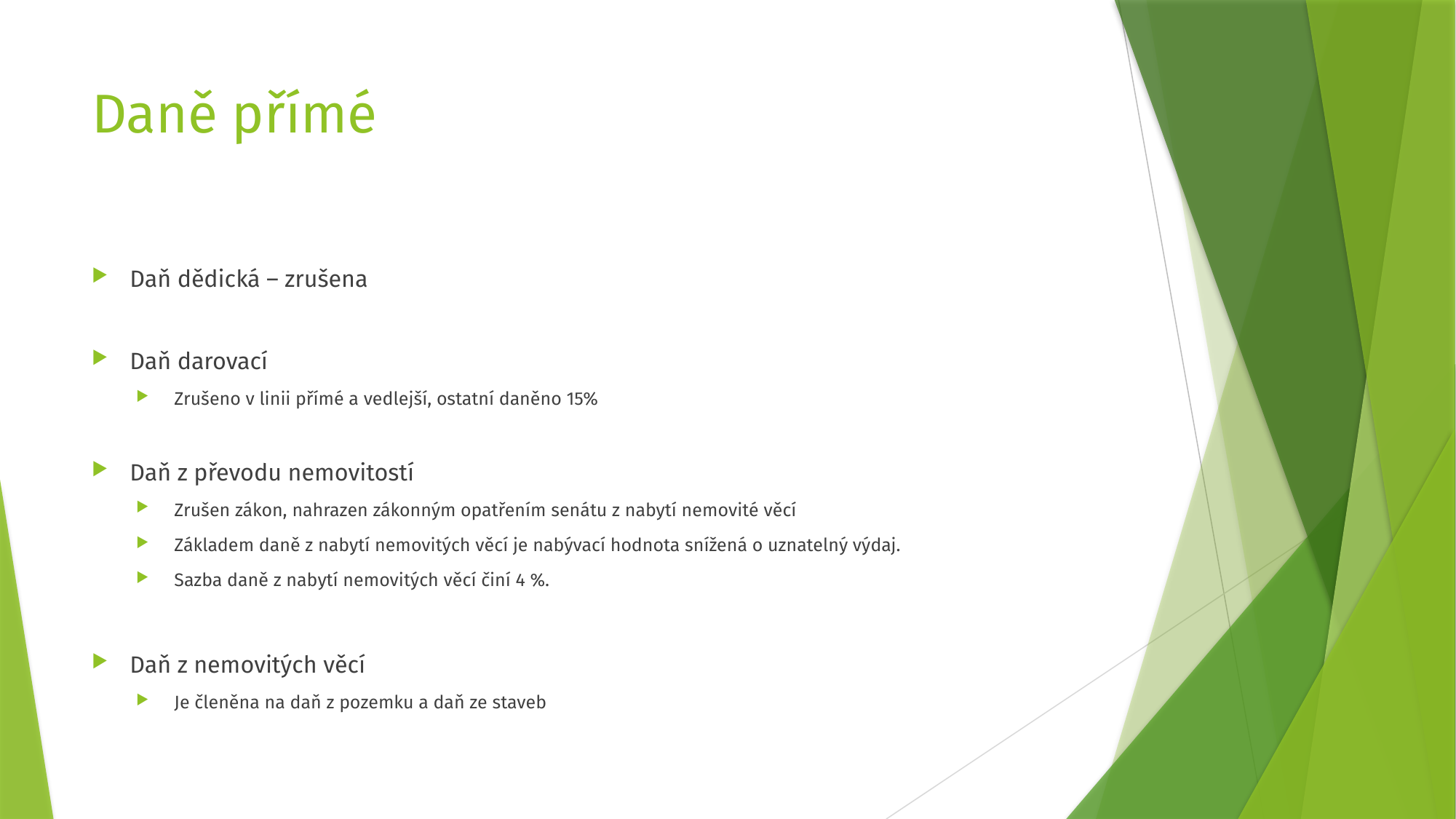

# Daně přímé
Daň dědická – zrušena

Daň darovací
Zrušeno v linii přímé a vedlejší, ostatní daněno 15%

Daň z převodu nemovitostí
Zrušen zákon, nahrazen zákonným opatřením senátu z nabytí nemovité věcí
Základem daně z nabytí nemovitých věcí je nabývací hodnota snížená o uznatelný výdaj.
Sazba daně z nabytí nemovitých věcí činí 4 %.

Daň z nemovitých věcí
Je členěna na daň z pozemku a daň ze staveb